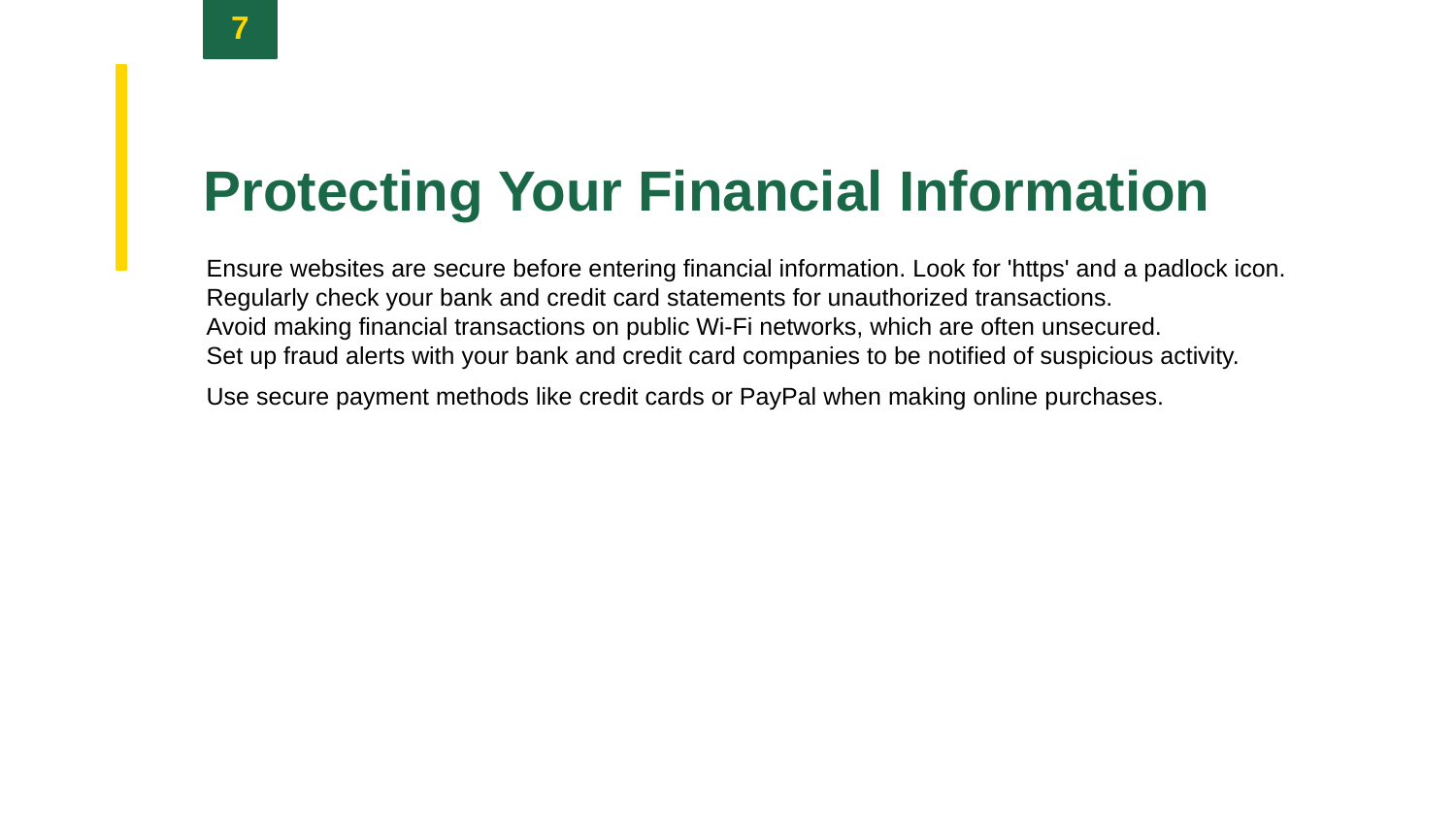

7

Protecting Your Financial Information
Ensure websites are secure before entering financial information. Look for 'https' and a padlock icon.
Regularly check your bank and credit card statements for unauthorized transactions.
Avoid making financial transactions on public Wi-Fi networks, which are often unsecured.
Set up fraud alerts with your bank and credit card companies to be notified of suspicious activity.
Use secure payment methods like credit cards or PayPal when making online purchases.